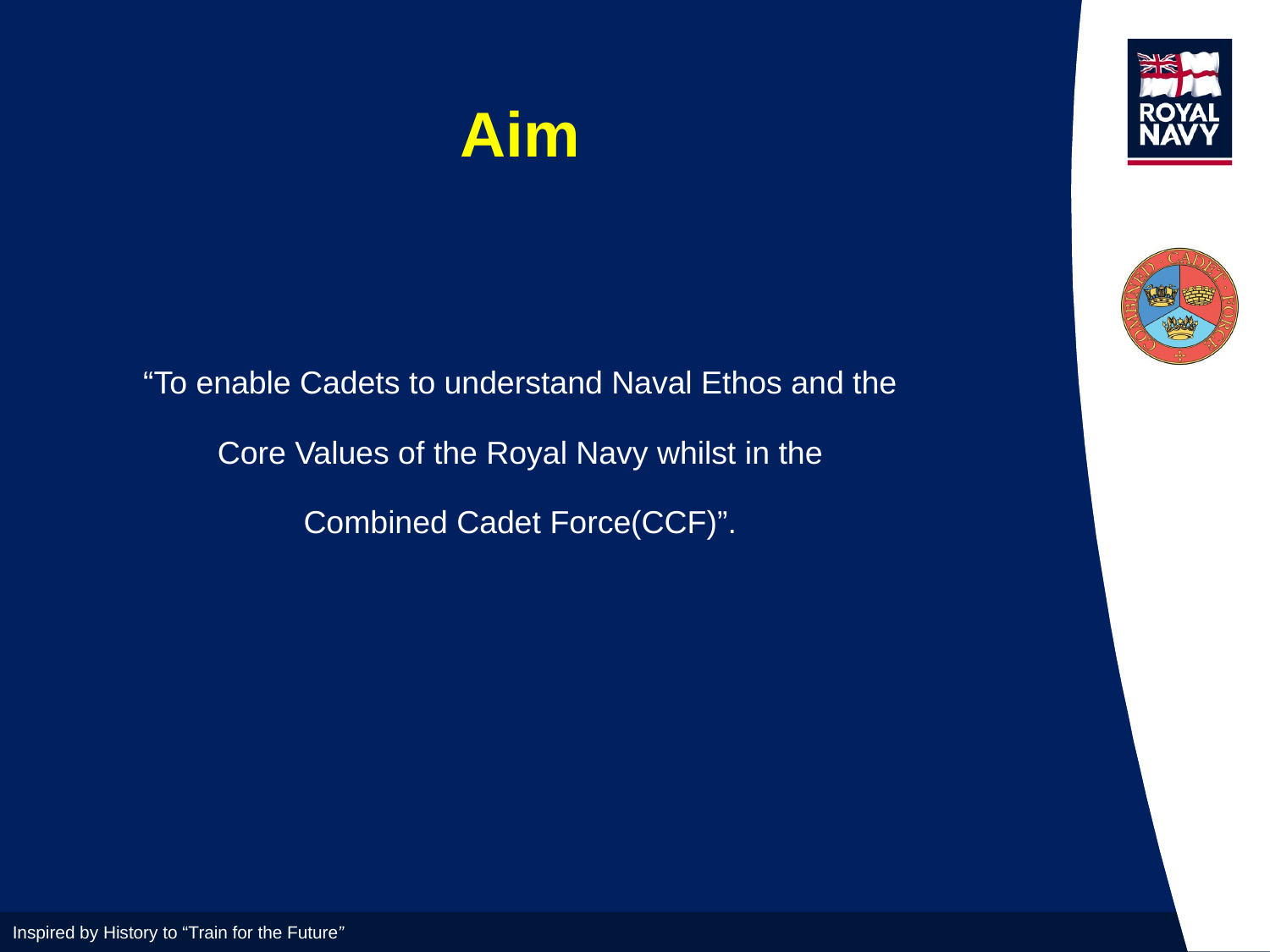

# Aim
“To enable Cadets to understand Naval Ethos and the
Core Values of the Royal Navy whilst in the
Combined Cadet Force(CCF)”.
3